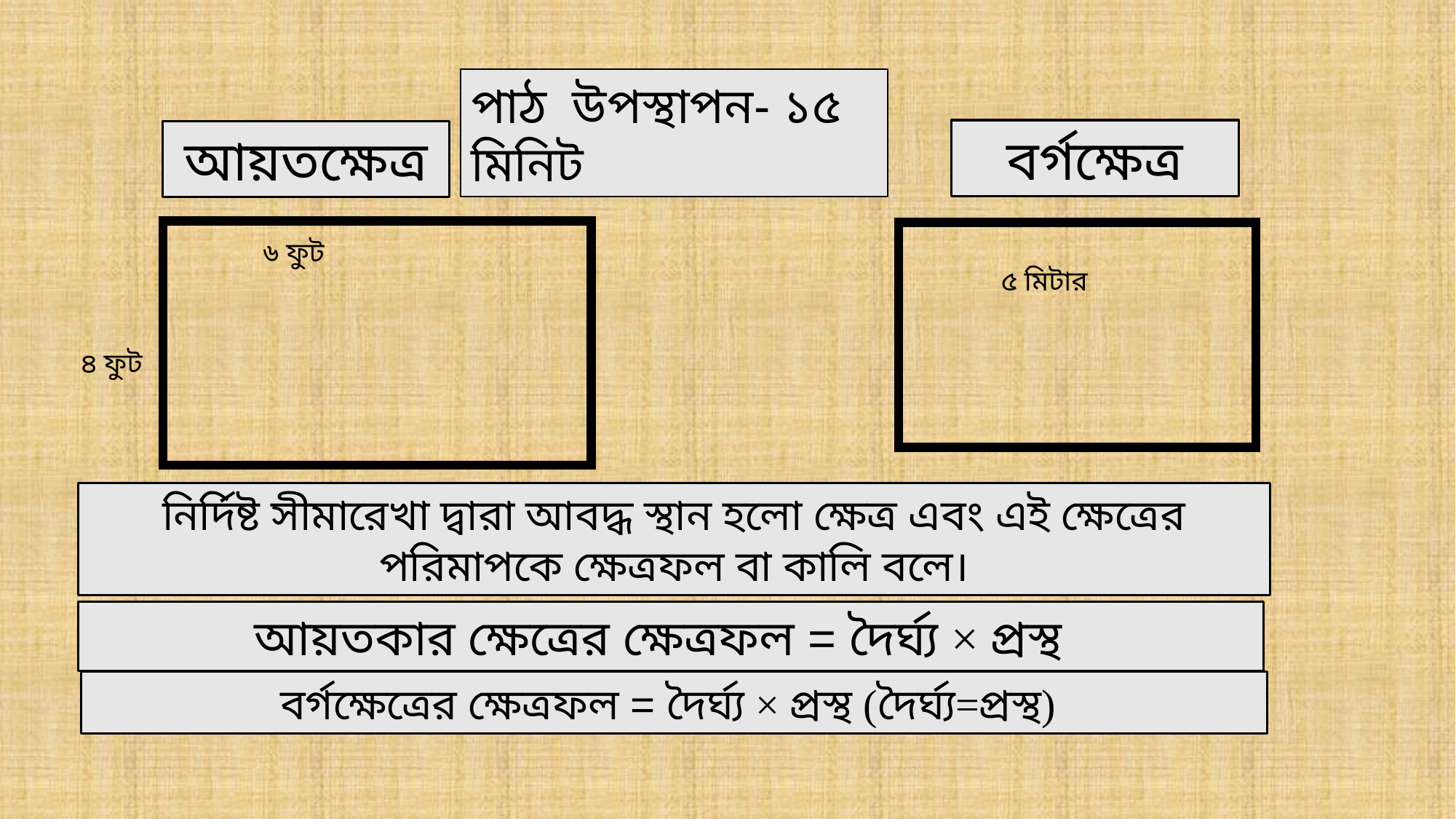

পাঠ  উপস্থাপন- ১৫  মিনিট
বর্গক্ষেত্র
আয়তক্ষেত্র

     ৬ ফুট
  ৫ মিটার

৪ ফুট
নির্দিষ্ট সীমারেখা দ্বারা আবদ্ধ স্থান হলো ক্ষেত্র এবং এই ক্ষেত্রের
 পরিমাপকে ক্ষেত্রফল বা কালি বলে।
আয়তকার ক্ষেত্রের ক্ষেত্রফল = দৈর্ঘ্য × প্রস্থ
বর্গক্ষেত্রের ক্ষেত্রফল = দৈর্ঘ্য × প্রস্থ (দৈর্ঘ্য=প্রস্থ)